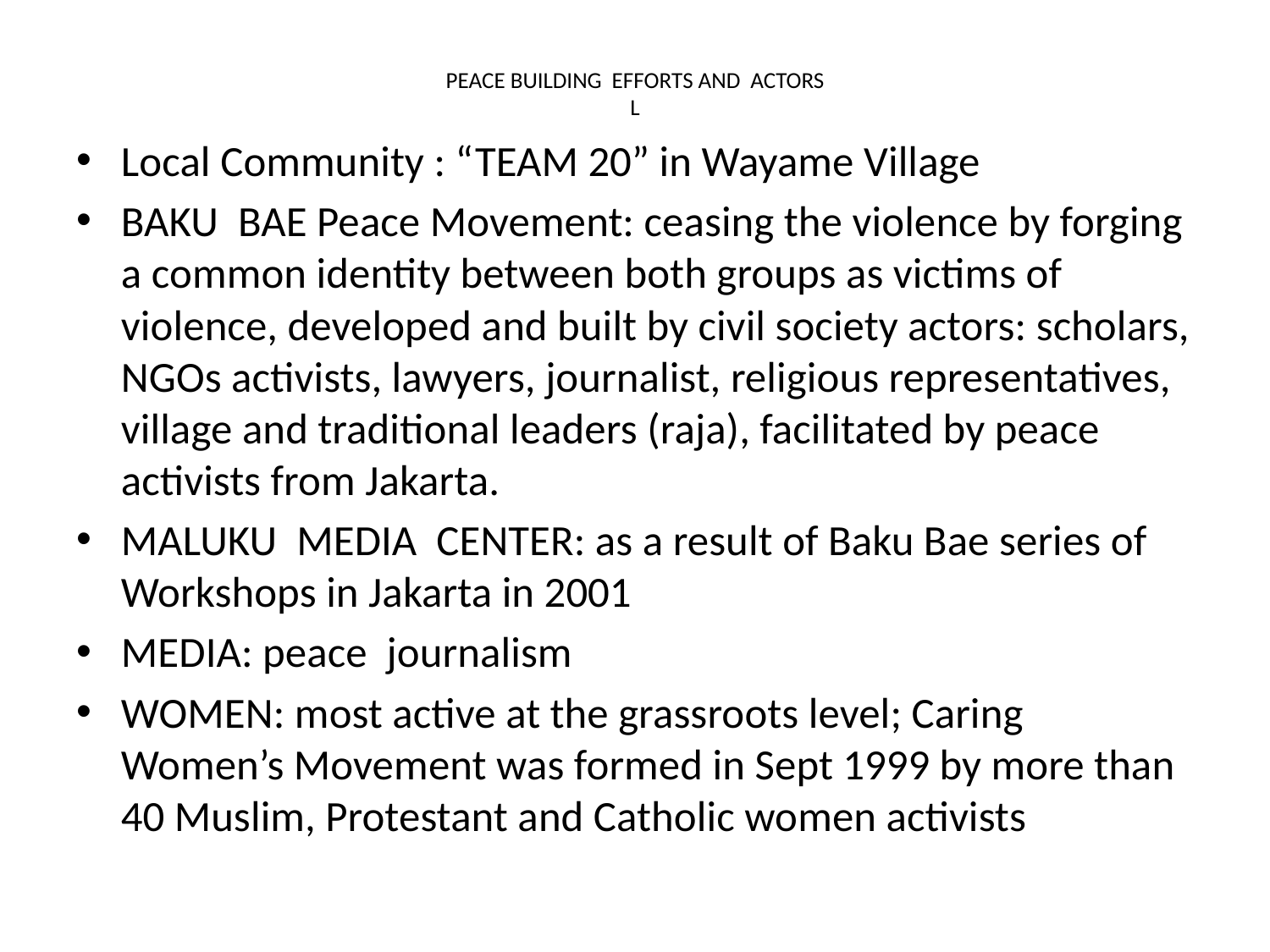

# PEACE BUILDING  EFFORTS AND  ACTORS L
Local Community : “TEAM 20” in Wayame Village
BAKU  BAE Peace Movement: ceasing the violence by forging a common identity between both groups as victims of violence, developed and built by civil society actors: scholars, NGOs activists, lawyers, journalist, religious representatives, village and traditional leaders (raja), facilitated by peace activists from Jakarta.
MALUKU  MEDIA  CENTER: as a result of Baku Bae series of Workshops in Jakarta in 2001
MEDIA: peace  journalism
WOMEN: most active at the grassroots level; Caring Women’s Movement was formed in Sept 1999 by more than 40 Muslim, Protestant and Catholic women activists